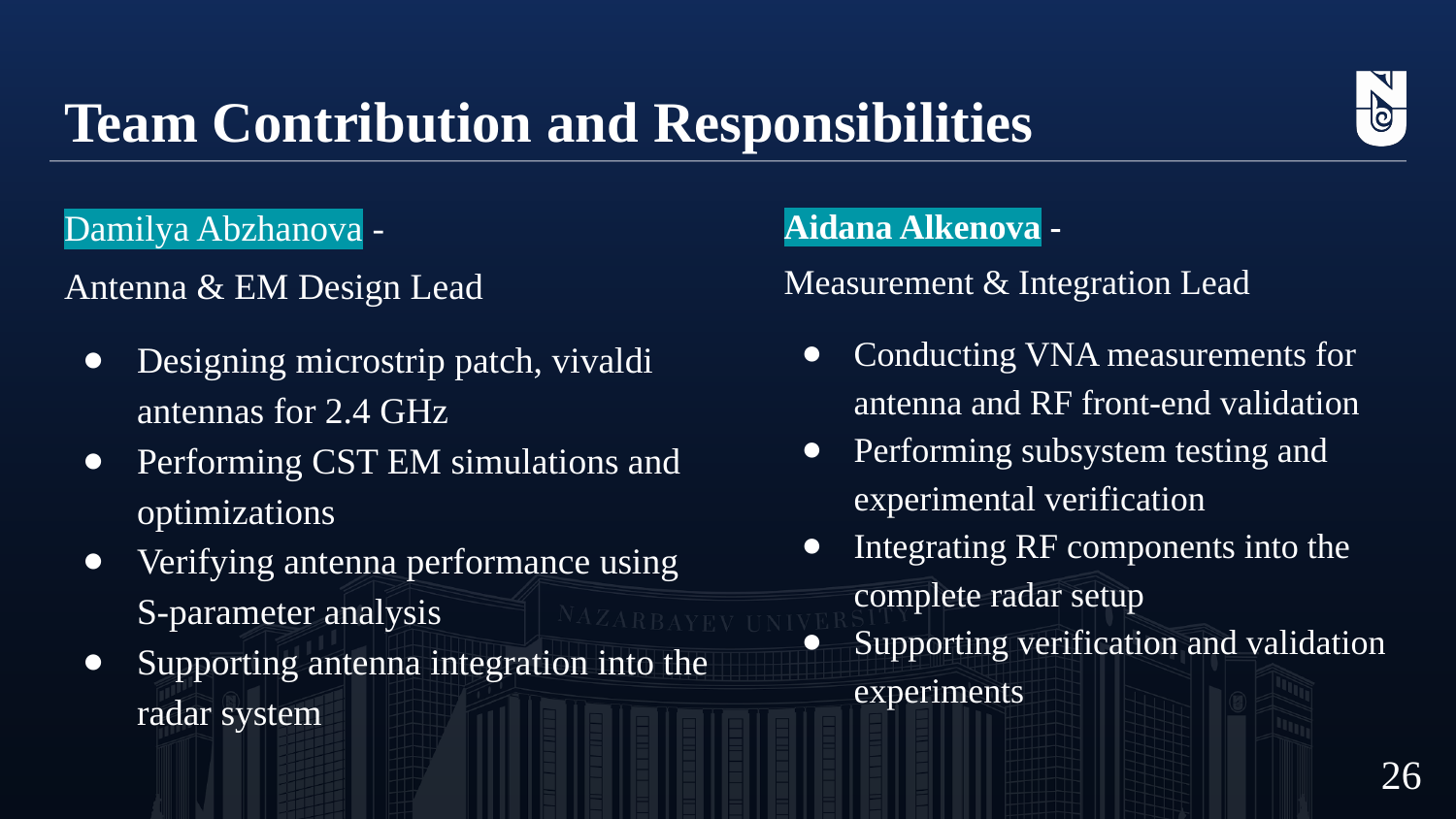

# Team Contribution and Responsibilities
Damilya Abzhanova -
Antenna & EM Design Lead
Designing microstrip patch, vivaldi antennas for 2.4 GHz
Performing CST EM simulations and optimizations
Verifying antenna performance using S-parameter analysis
Supporting antenna integration into the radar system

Aidana Alkenova -
Measurement & Integration Lead
Conducting VNA measurements for antenna and RF front-end validation
Performing subsystem testing and experimental verification
Integrating RF components into the complete radar setup
Supporting verification and validation experiments
26